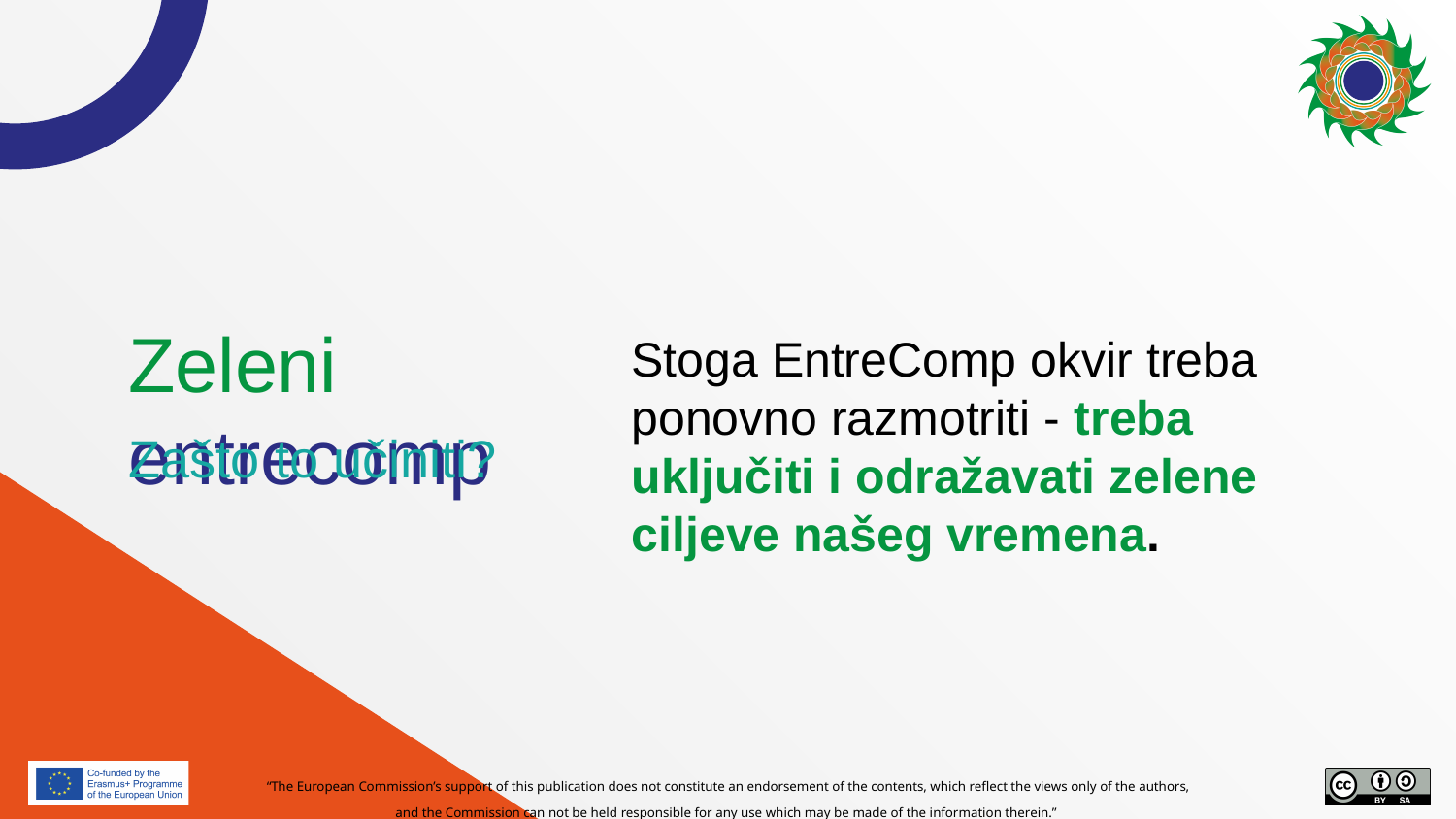

Stoga EntreComp okvir treba ponovno razmotriti - treba uključiti i odražavati zelene ciljeve našeg vremena.
# Zeleni entrecomp
Zašto to učiniti?